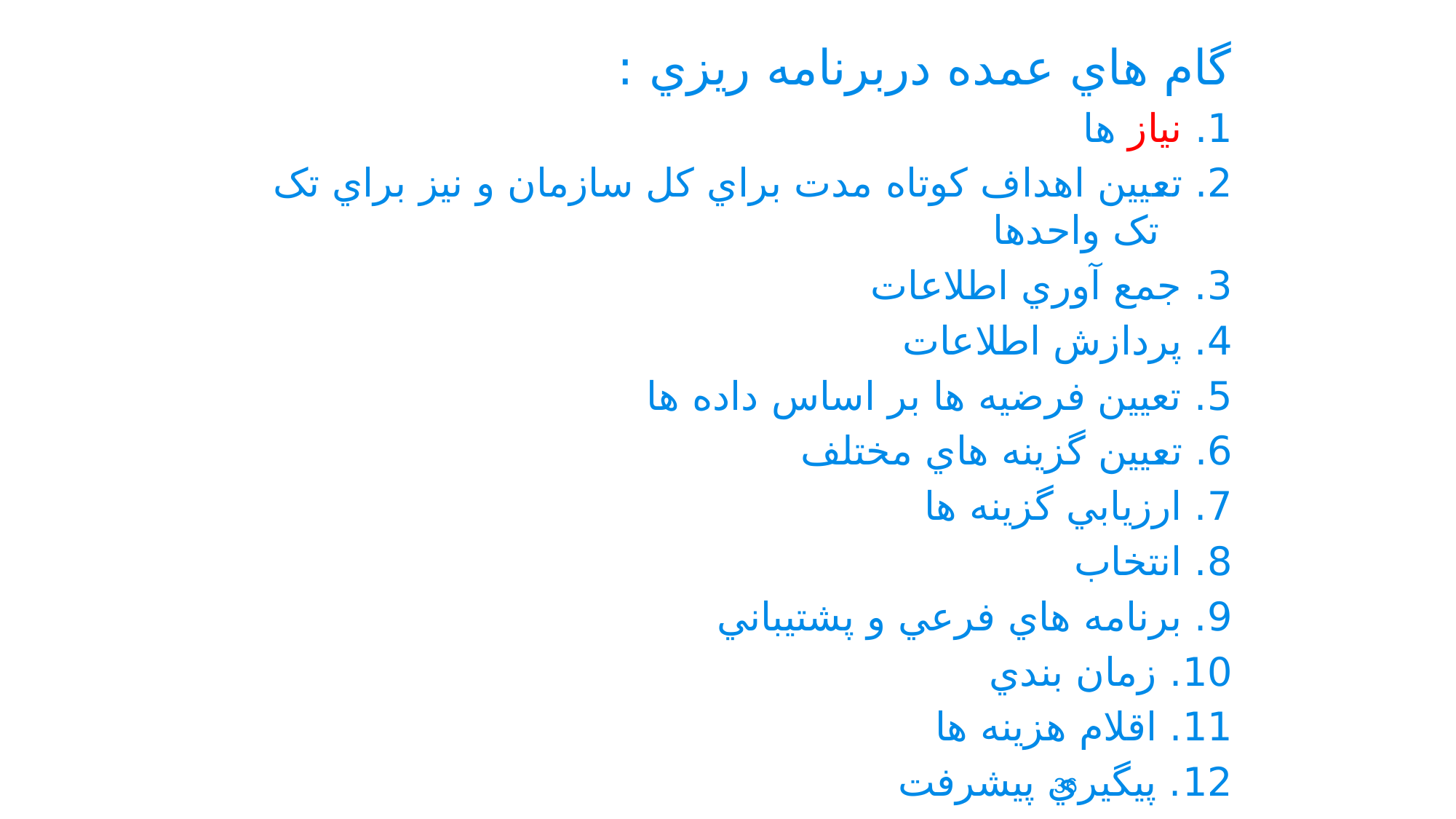

گام هاي عمده دربرنامه ريزي :
1. نياز ها
2. تعيين اهداف کوتاه مدت براي کل سازمان و نيز براي تک تک واحدها
3. جمع آوري اطلاعات
4. پردازش اطلاعات
5. تعيين فرضيه ها بر اساس داده ها
6. تعيين گزينه هاي مختلف
7. ارزيابي گزينه ها
8. انتخاب
9. برنامه هاي فرعي و پشتيباني
10. زمان بندي
11. اقلام هزينه ها
12. پيگيري پيشرفت
36